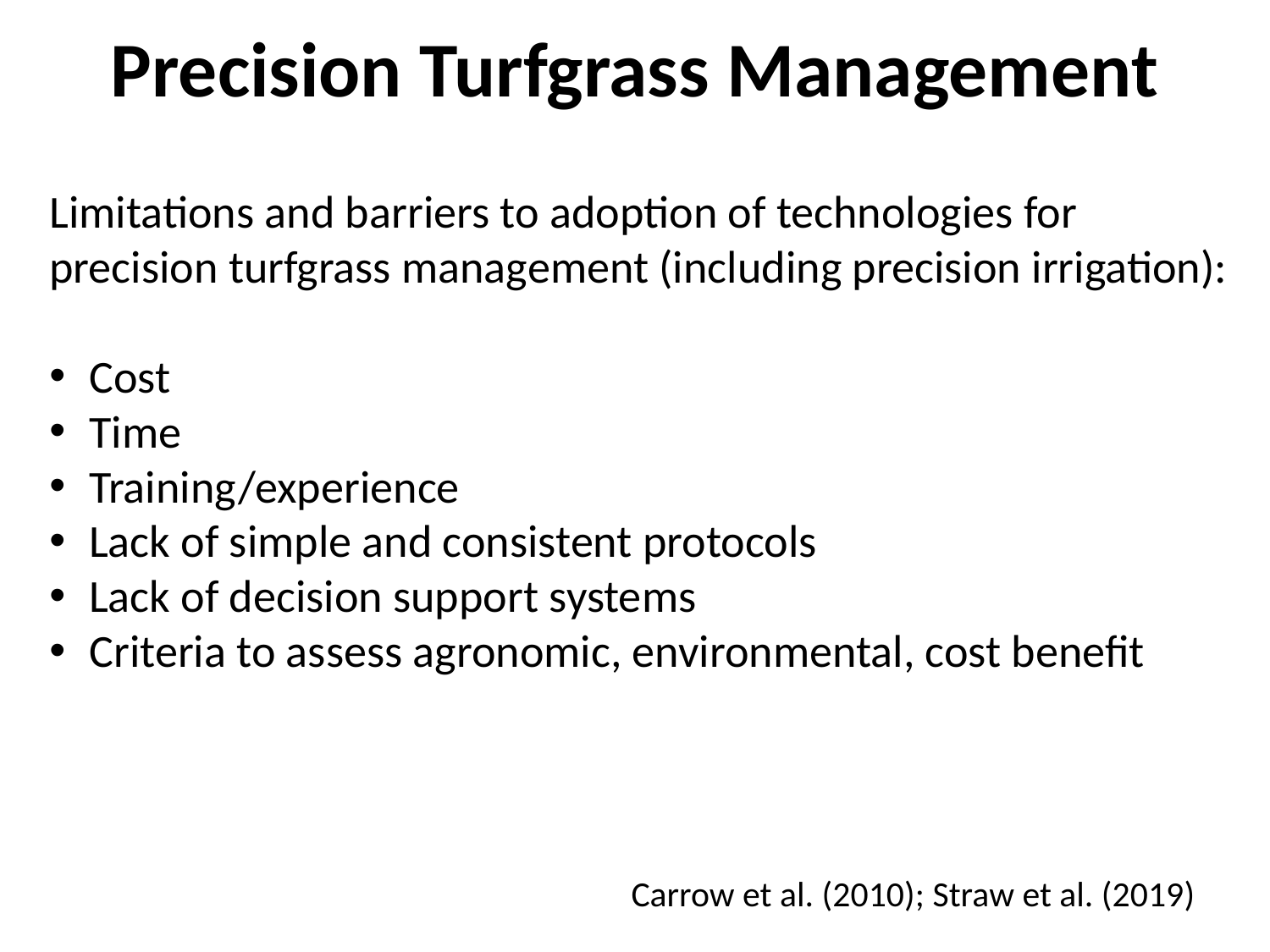

Precision Turfgrass Management
Limitations and barriers to adoption of technologies for precision turfgrass management (including precision irrigation):

Cost
Time
Training/experience
Lack of simple and consistent protocols
Lack of decision support systems
Criteria to assess agronomic, environmental, cost benefit
Carrow et al. (2010); Straw et al. (2019)